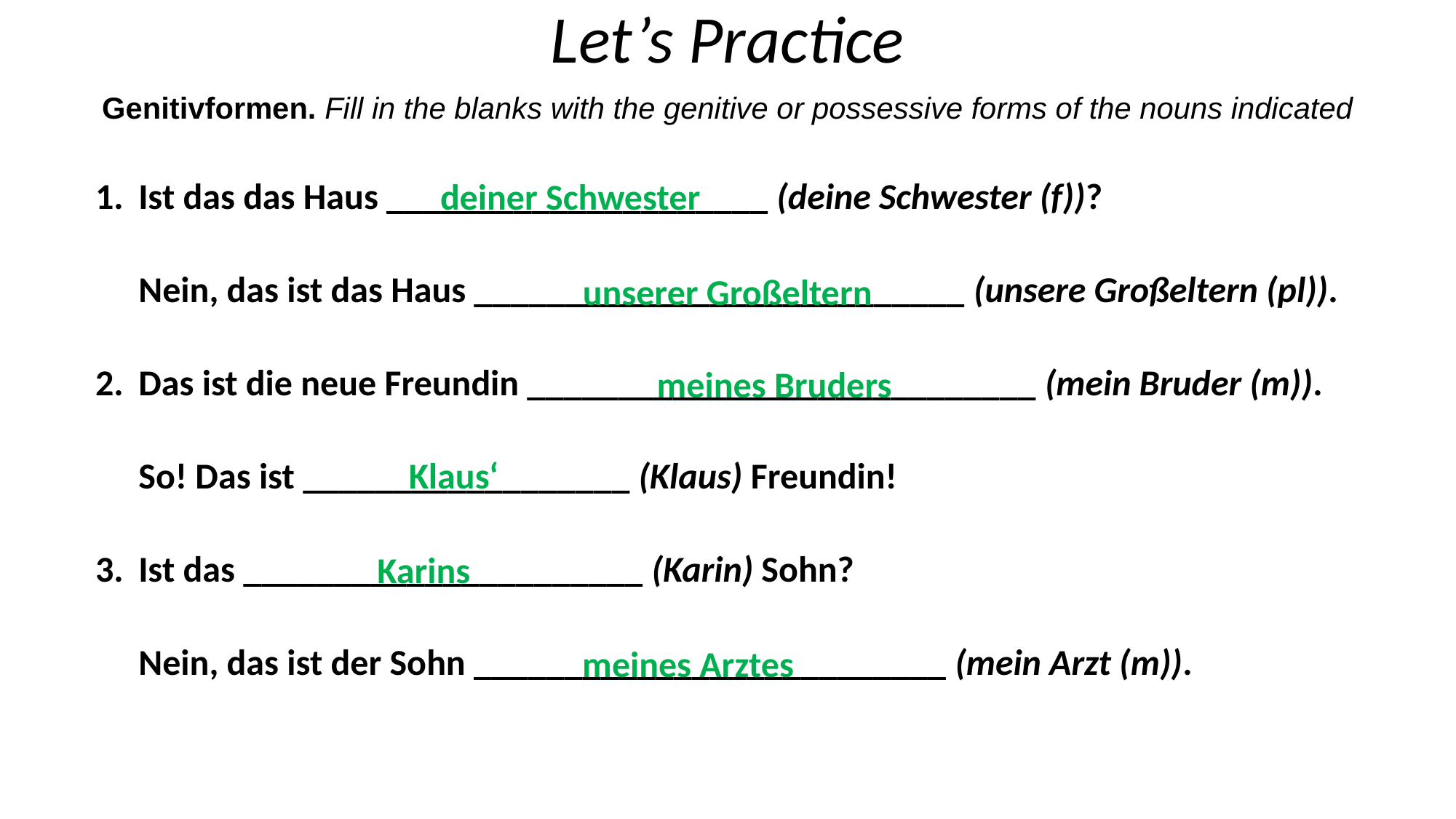

# Let’s Practice
Genitivformen. Fill in the blanks with the genitive or possessive forms of the nouns indicated
| 1. | Ist das das Haus \_\_\_\_\_\_\_\_\_\_\_\_\_\_\_\_\_\_\_\_\_ (deine Schwester (f))? |
| --- | --- |
|  | Nein, das ist das Haus \_\_\_\_\_\_\_\_\_\_\_\_\_\_\_\_\_\_\_\_\_\_\_\_\_\_\_ (unsere Großeltern (pl)). |
| 2. | Das ist die neue Freundin \_\_\_\_\_\_\_\_\_\_\_\_\_\_\_\_\_\_\_\_\_\_\_\_\_\_\_\_ (mein Bruder (m)). |
|  | So! Das ist \_\_\_\_\_\_\_\_\_\_\_\_\_\_\_\_\_\_ (Klaus) Freundin! |
| 3. | Ist das \_\_\_\_\_\_\_\_\_\_\_\_\_\_\_\_\_\_\_\_\_\_ (Karin) Sohn? |
|  | Nein, das ist der Sohn \_\_\_\_\_\_\_\_\_\_\_\_\_\_\_\_\_\_\_\_\_\_\_\_\_\_ (mein Arzt (m)). |
deiner Schwester
unserer Großeltern
meines Bruders
Klaus‘
Karins
meines Arztes